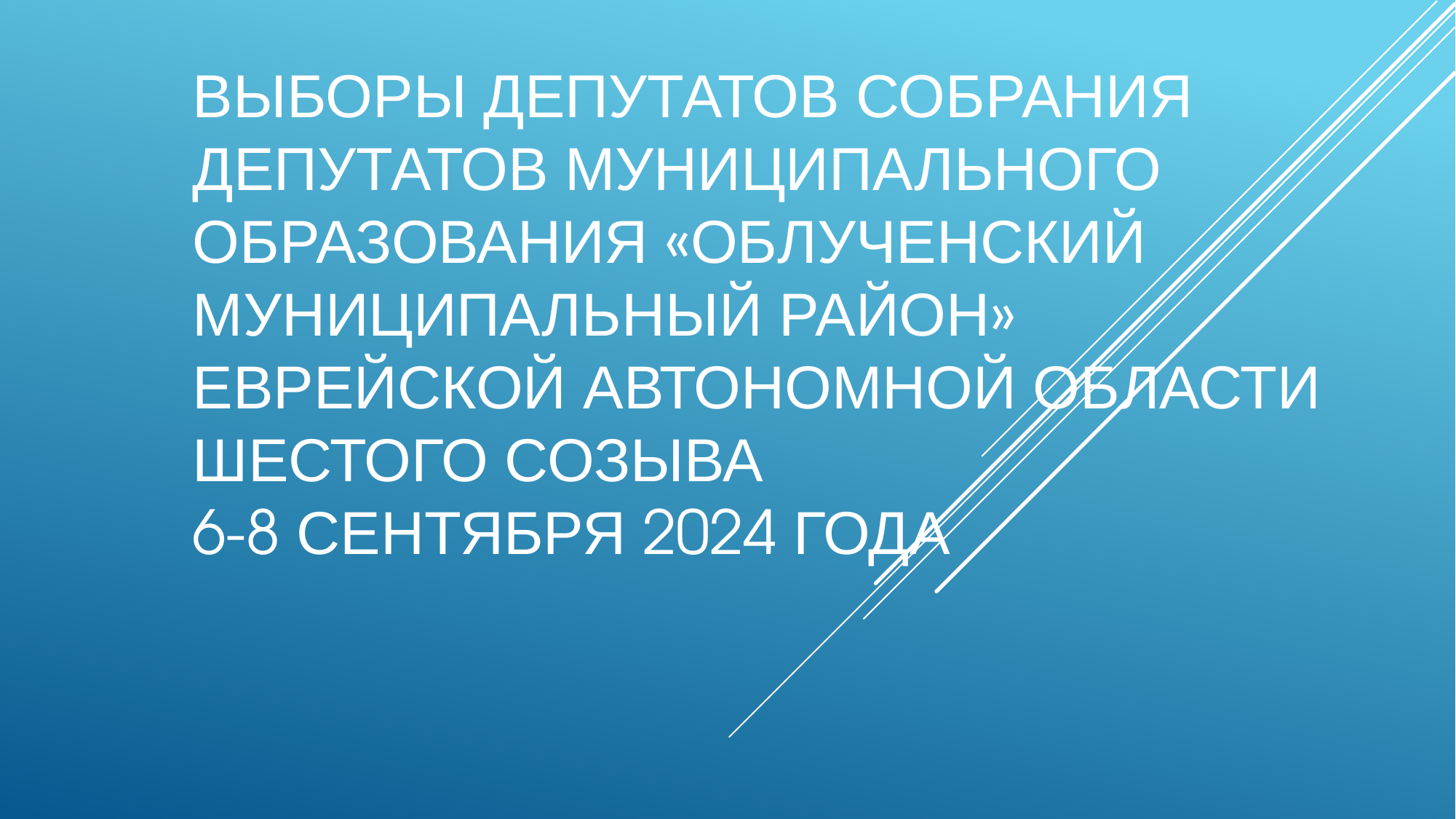

# Выборы депутатов Собрания депутатов муниципального образования «Облученский муниципальный район» Еврейской автономной области шестого созыва 6-8 сентября 2024 года